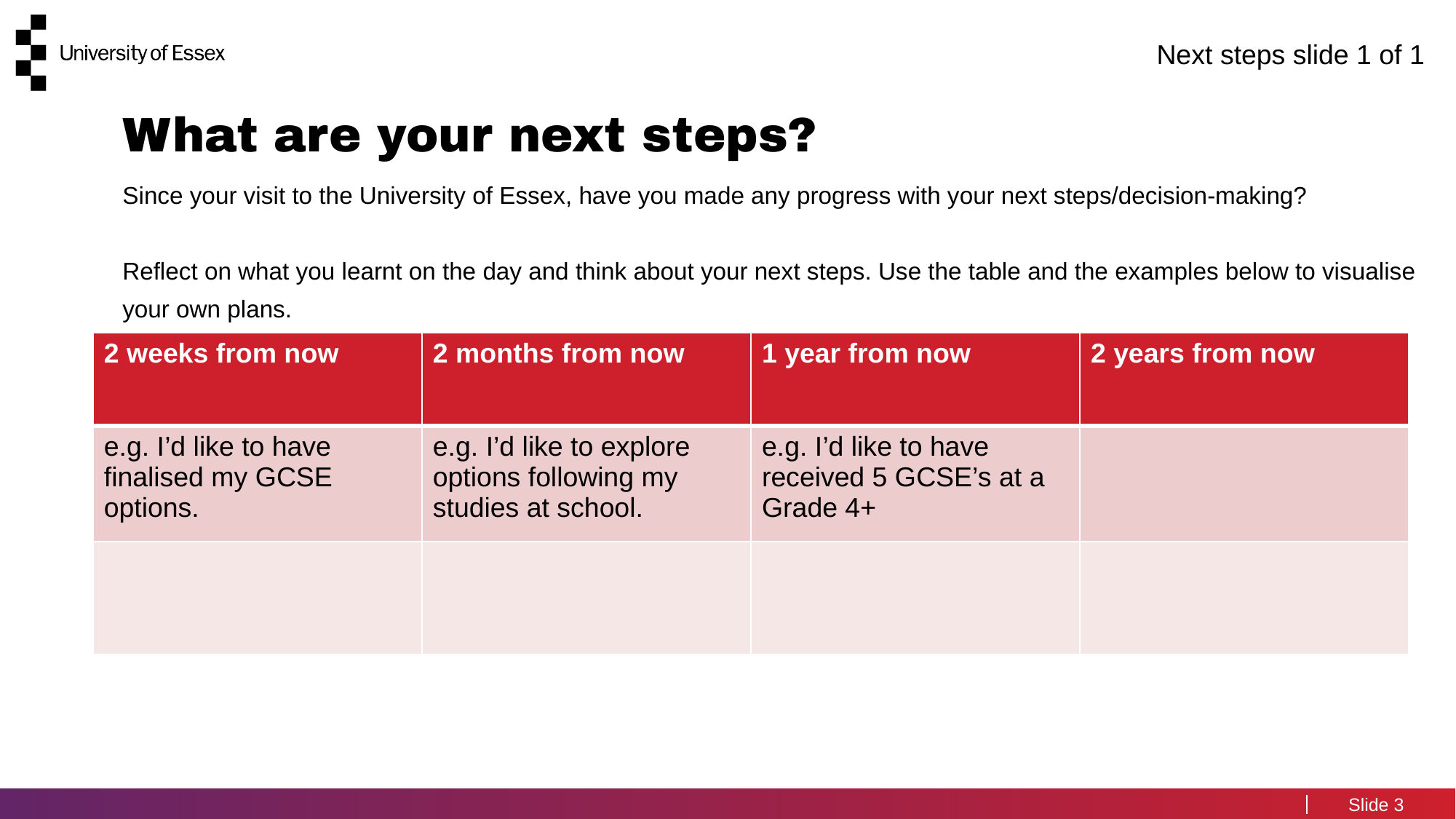

# Next steps slide 1 of 1
What are your next steps?
Since your visit to the University of Essex, have you made any progress with your next steps/decision-making?

Reflect on what you learnt on the day and think about your next steps. Use the table and the examples below to visualise your own plans.

| 2 weeks from now | 2 months from now | 1 year from now | 2 years from now |
| --- | --- | --- | --- |
| e.g. I’d like to have finalised my GCSE options. | e.g. I’d like to explore options following my studies at school. | e.g. I’d like to have received 5 GCSE’s at a Grade 4+ |  |
|  |  |  |  |
3